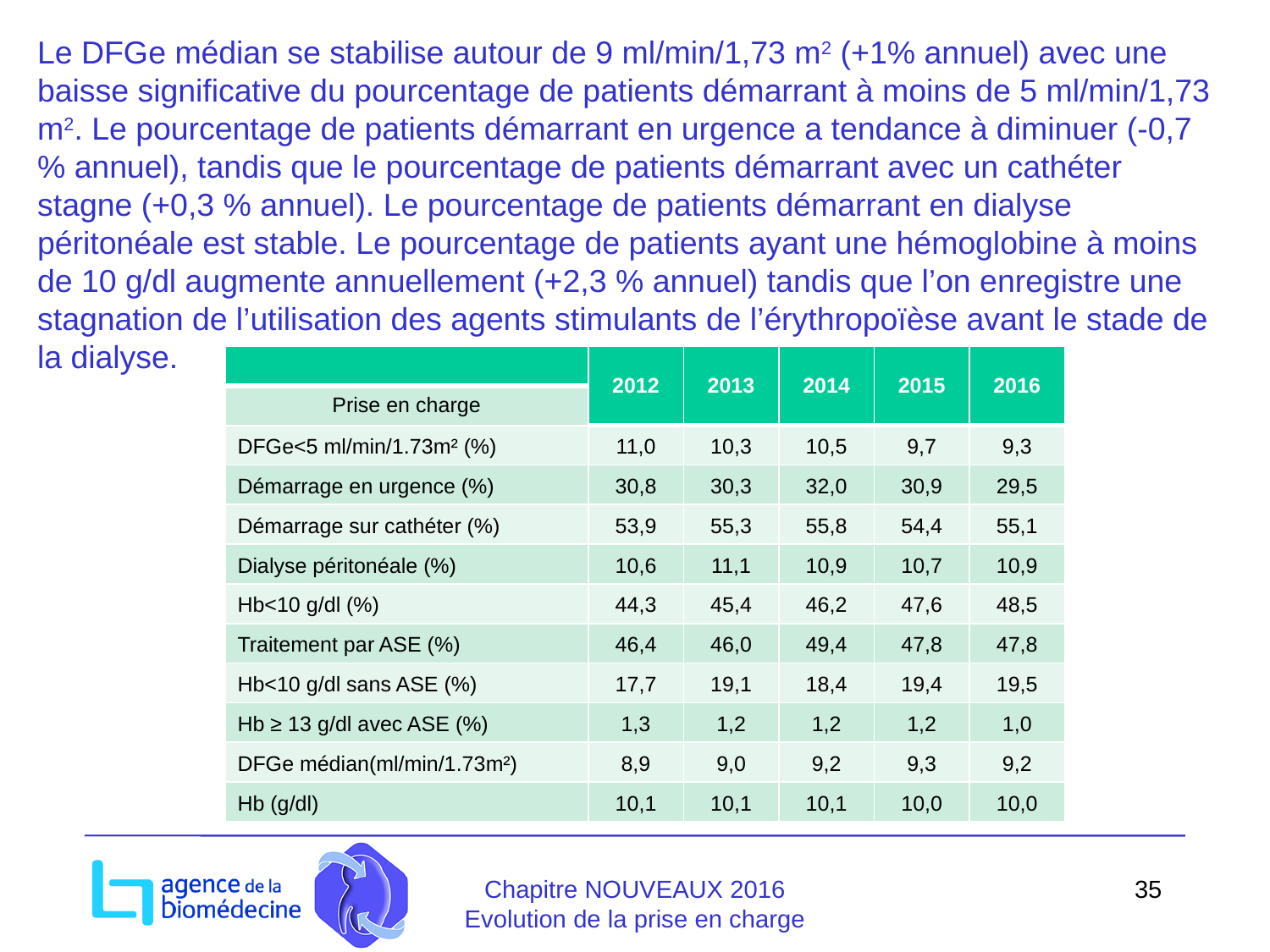

Le DFGe médian se stabilise autour de 9 ml/min/1,73 m2 (+1% annuel) avec une baisse significative du pourcentage de patients démarrant à moins de 5 ml/min/1,73 m2. Le pourcentage de patients démarrant en urgence a tendance à diminuer (-0,7 % annuel), tandis que le pourcentage de patients démarrant avec un cathéter stagne (+0,3 % annuel). Le pourcentage de patients démarrant en dialyse péritonéale est stable. Le pourcentage de patients ayant une hémoglobine à moins de 10 g/dl augmente annuellement (+2,3 % annuel) tandis que l’on enregistre une stagnation de l’utilisation des agents stimulants de l’érythropoïèse avant le stade de la dialyse.
|  | 2012 | 2013 | 2014 | 2015 | 2016 |
| --- | --- | --- | --- | --- | --- |
| Prise en charge |  |  |  |  |  |
| DFGe<5 ml/min/1.73m² (%) | 11,0 | 10,3 | 10,5 | 9,7 | 9,3 |
| Démarrage en urgence (%) | 30,8 | 30,3 | 32,0 | 30,9 | 29,5 |
| Démarrage sur cathéter (%) | 53,9 | 55,3 | 55,8 | 54,4 | 55,1 |
| Dialyse péritonéale (%) | 10,6 | 11,1 | 10,9 | 10,7 | 10,9 |
| Hb<10 g/dl (%) | 44,3 | 45,4 | 46,2 | 47,6 | 48,5 |
| Traitement par ASE (%) | 46,4 | 46,0 | 49,4 | 47,8 | 47,8 |
| Hb<10 g/dl sans ASE (%) | 17,7 | 19,1 | 18,4 | 19,4 | 19,5 |
| Hb ≥ 13 g/dl avec ASE (%) | 1,3 | 1,2 | 1,2 | 1,2 | 1,0 |
| DFGe médian(ml/min/1.73m²) | 8,9 | 9,0 | 9,2 | 9,3 | 9,2 |
| Hb (g/dl) | 10,1 | 10,1 | 10,1 | 10,0 | 10,0 |
Chapitre NOUVEAUX 2016
Evolution de la prise en charge
35